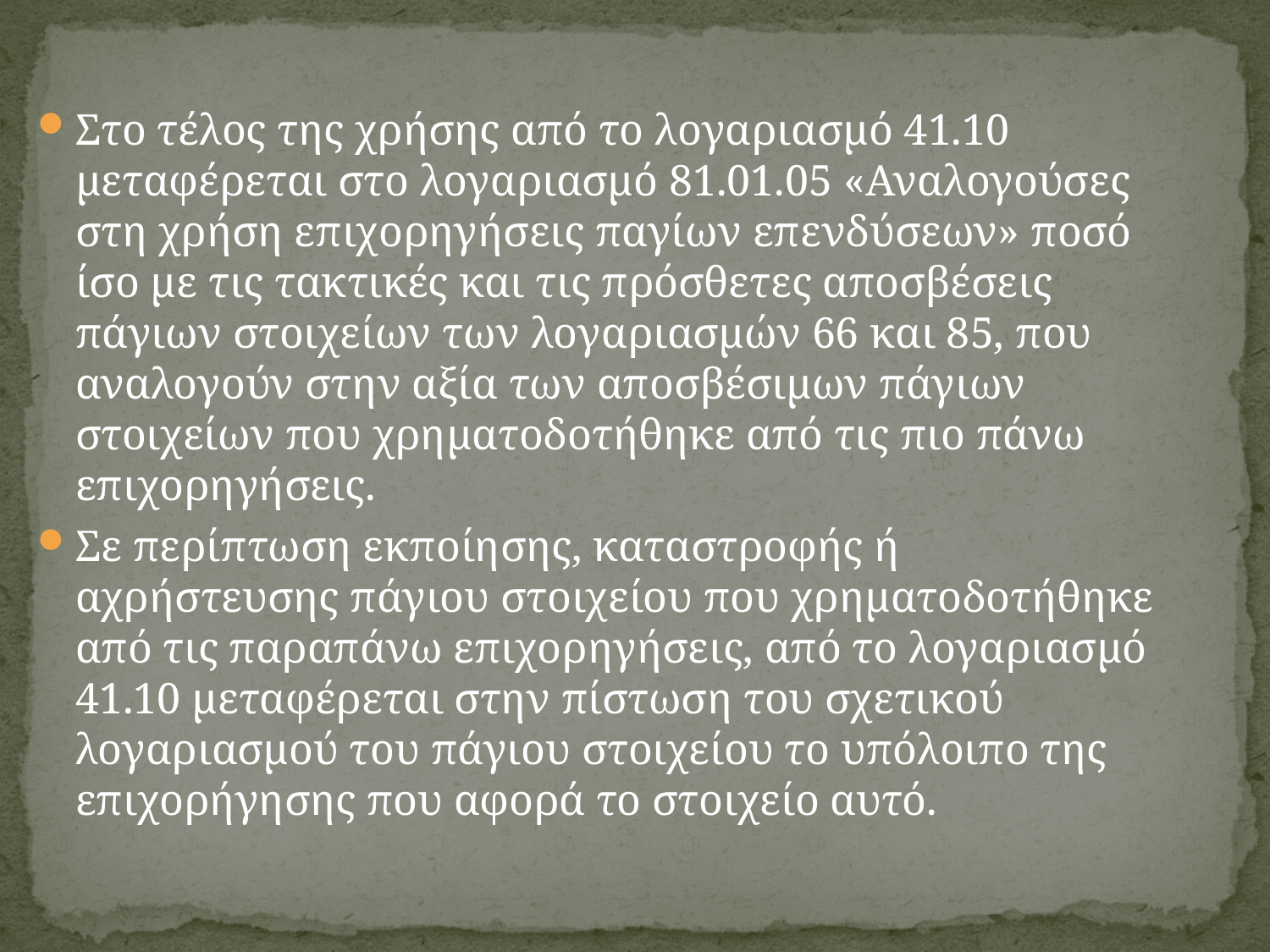

Στο τέλος της χρήσης από το λογαριασμό 41.10 μεταφέρεται στο λογαριασμό 81.01.05 «Αναλογούσες στη χρήση επιχορηγήσεις παγίων επενδύσεων» ποσό ίσο με τις τακτικές και τις πρόσθετες αποσβέσεις πάγιων στοιχείων των λογαριασμών 66 και 85, που αναλογούν στην αξία των αποσβέσιμων πάγιων στοιχείων που χρηματοδοτήθηκε από τις πιο πάνω επιχορηγήσεις.
Σε περίπτωση εκποίησης, καταστροφής ή αχρήστευσης πάγιου στοιχείου που χρηματοδοτήθηκε από τις παραπάνω επιχορηγήσεις, από το λογαριασμό 41.10 μεταφέρεται στην πίστωση του σχετικού λογαριασμού του πάγιου στοιχείου το υπόλοιπο της επιχορήγησης που αφορά το στοιχείο αυτό.